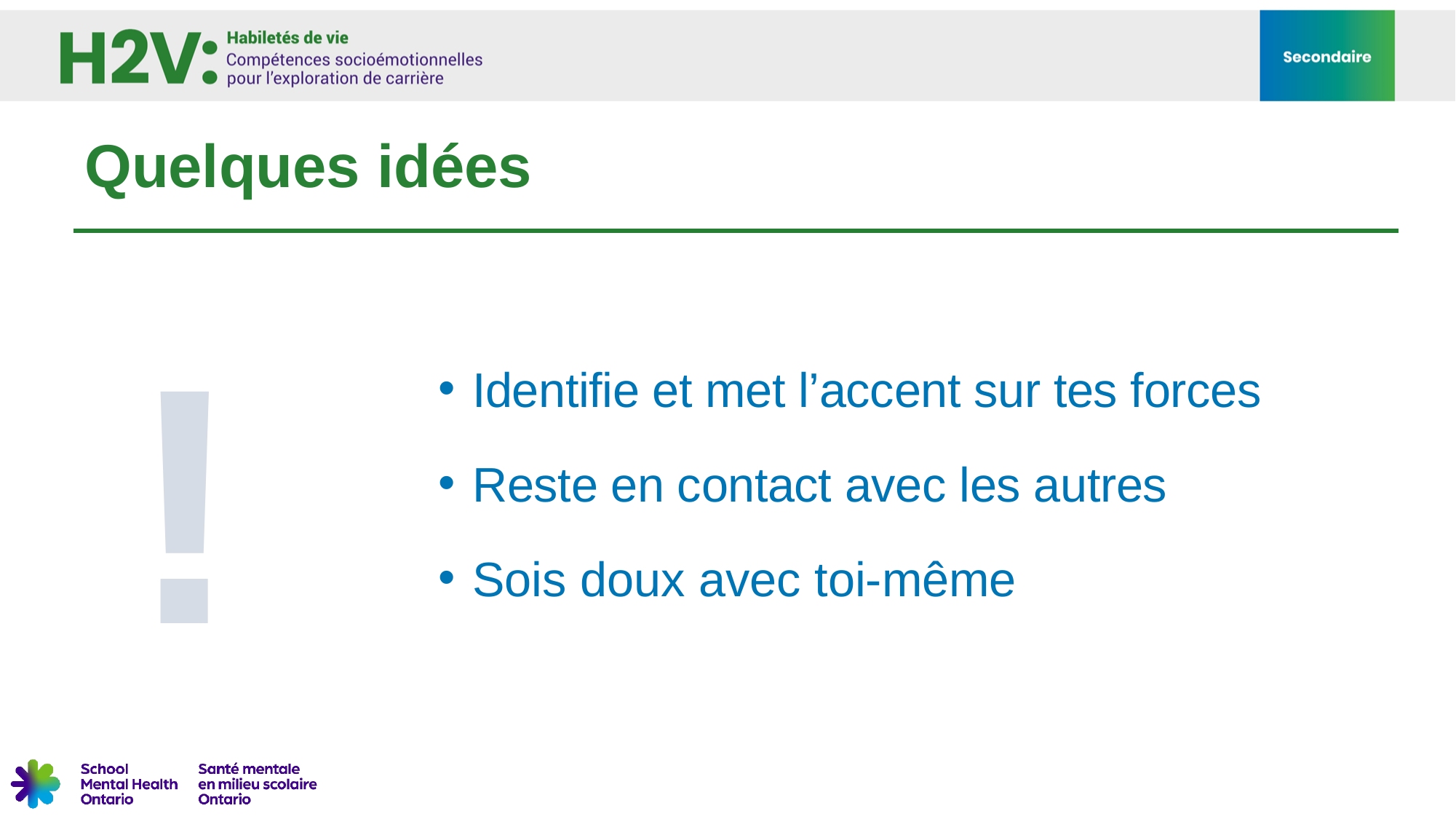

# Quelques idées
Identifie et met l’accent sur tes forces
Reste en contact avec les autres
Sois doux avec toi-même
!